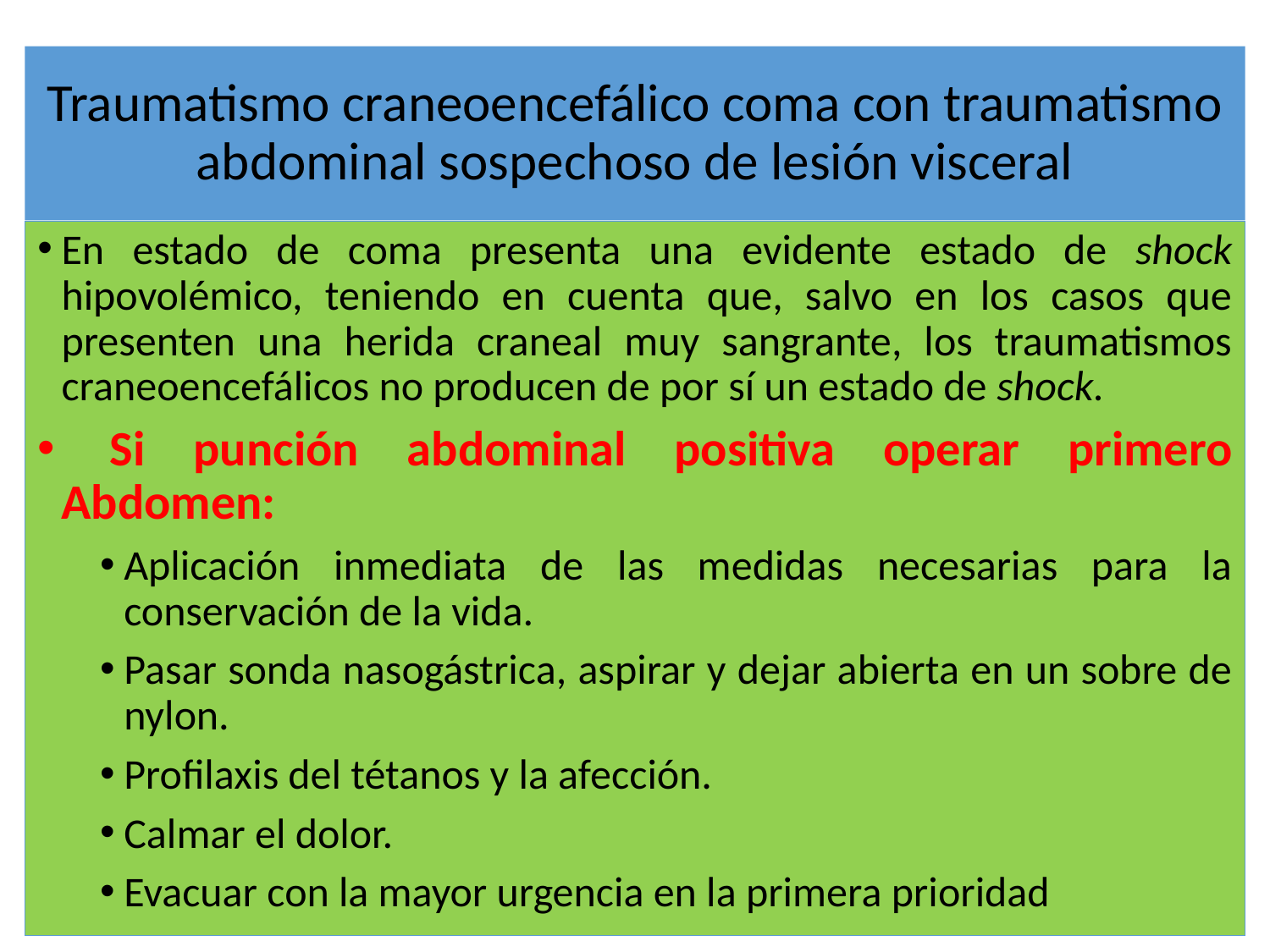

# Traumatismo craneoencefálico coma con traumatismo abdominal sospechoso de lesión visceral
En estado de coma presenta una evidente estado de shock hipovolémico, teniendo en cuenta que, salvo en los casos que presenten una herida craneal muy sangrante, los traumatismos craneoencefálicos no producen de por sí un estado de shock.
 Si punción abdominal positiva operar primero Abdomen:
Aplicación inmediata de las medidas necesarias para la conservación de la vida.
Pasar sonda nasogástrica, aspirar y dejar abierta en un sobre de nylon.
Profilaxis del tétanos y la afección.
Calmar el dolor.
Evacuar con la mayor urgencia en la primera prioridad